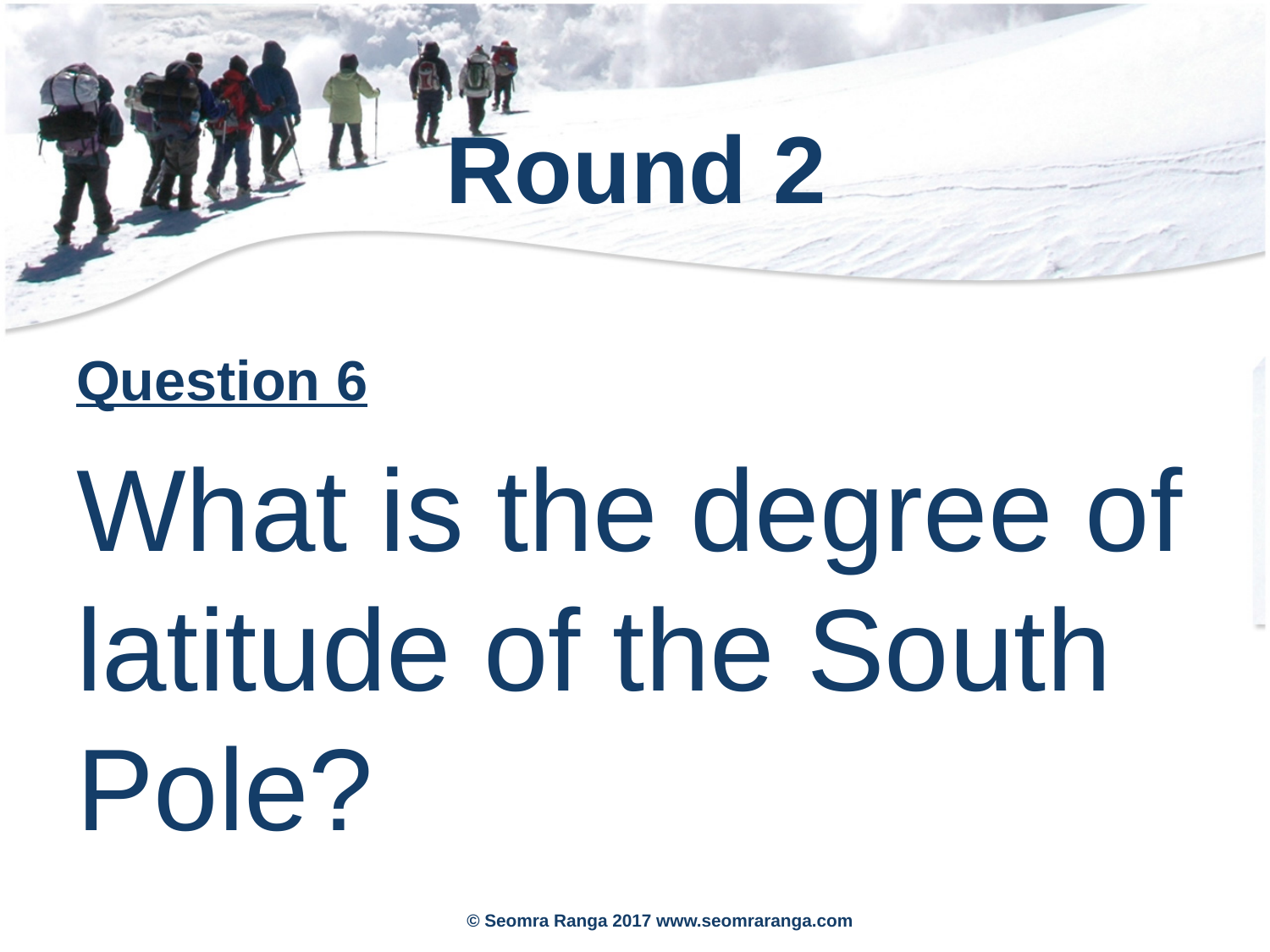

# Round 2
Question 6
What is the degree of latitude of the South Pole?
© Seomra Ranga 2017 www.seomraranga.com